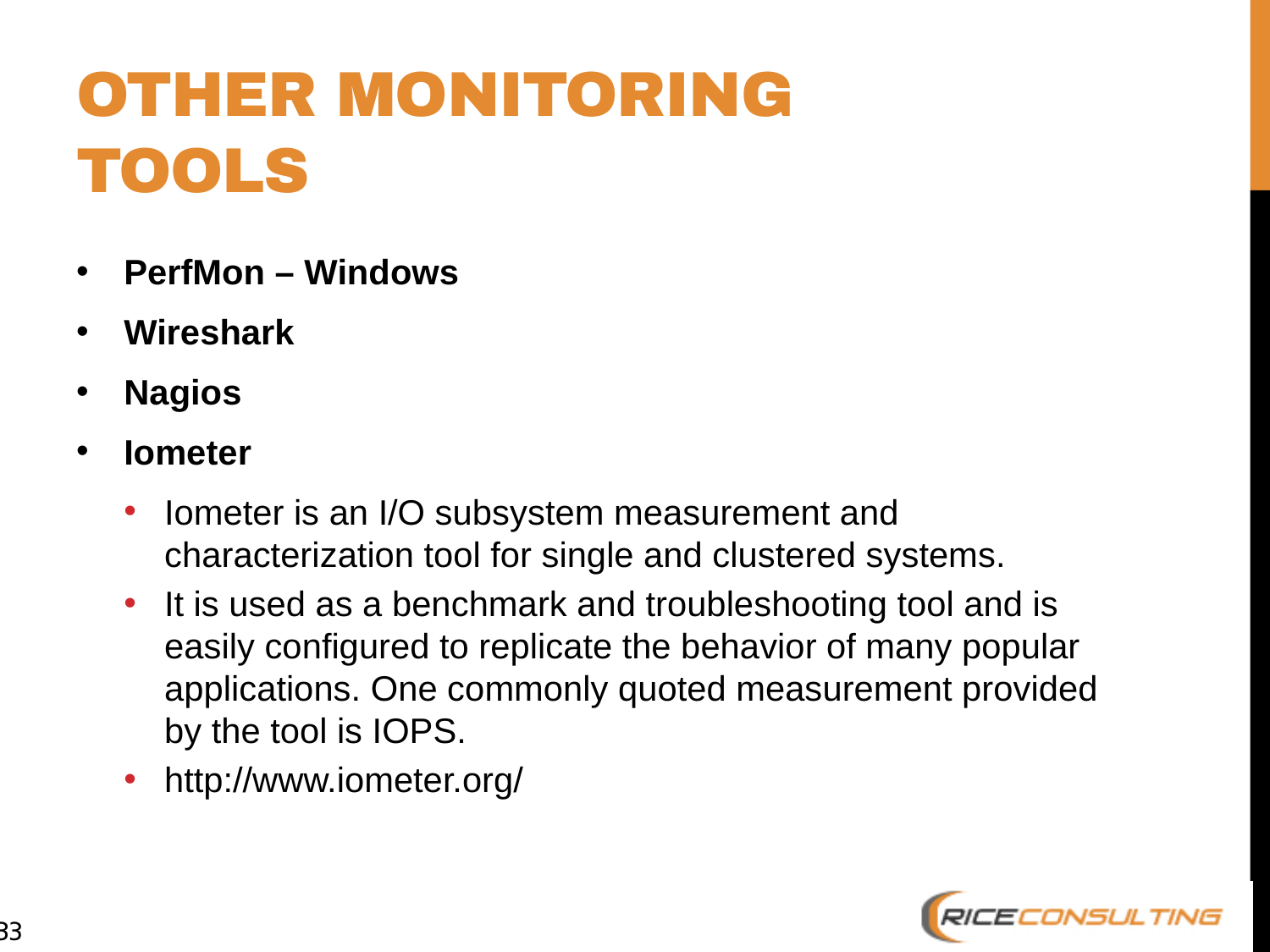

# Other monitoring tools
PerfMon – Windows
Wireshark
Nagios
Iometer
Iometer is an I/O subsystem measurement and characterization tool for single and clustered systems.
It is used as a benchmark and troubleshooting tool and is easily configured to replicate the behavior of many popular applications. One commonly quoted measurement provided by the tool is IOPS.
http://www.iometer.org/